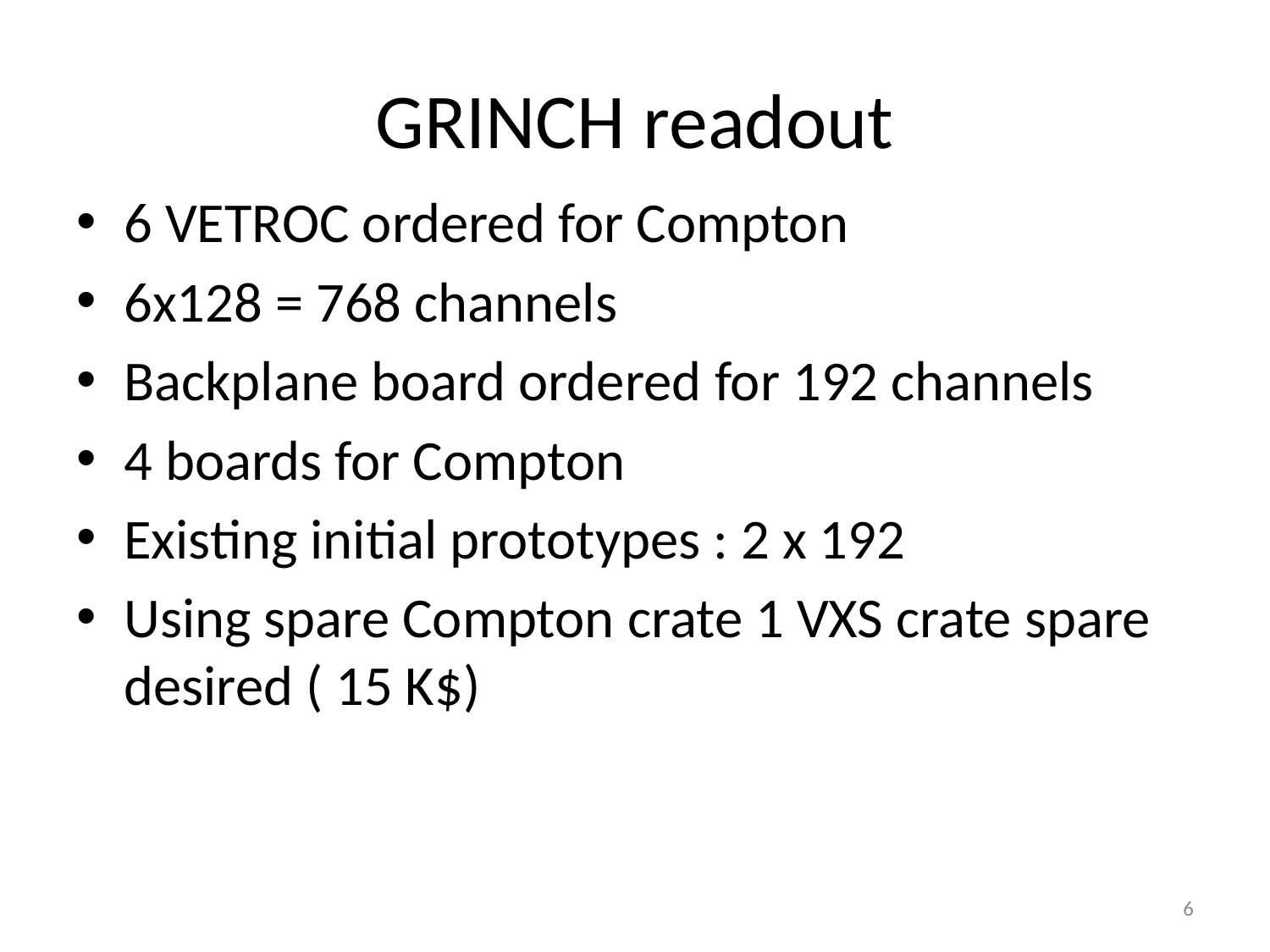

# GRINCH readout
6 VETROC ordered for Compton
6x128 = 768 channels
Backplane board ordered for 192 channels
4 boards for Compton
Existing initial prototypes : 2 x 192
Using spare Compton crate 1 VXS crate spare desired ( 15 K$)

6